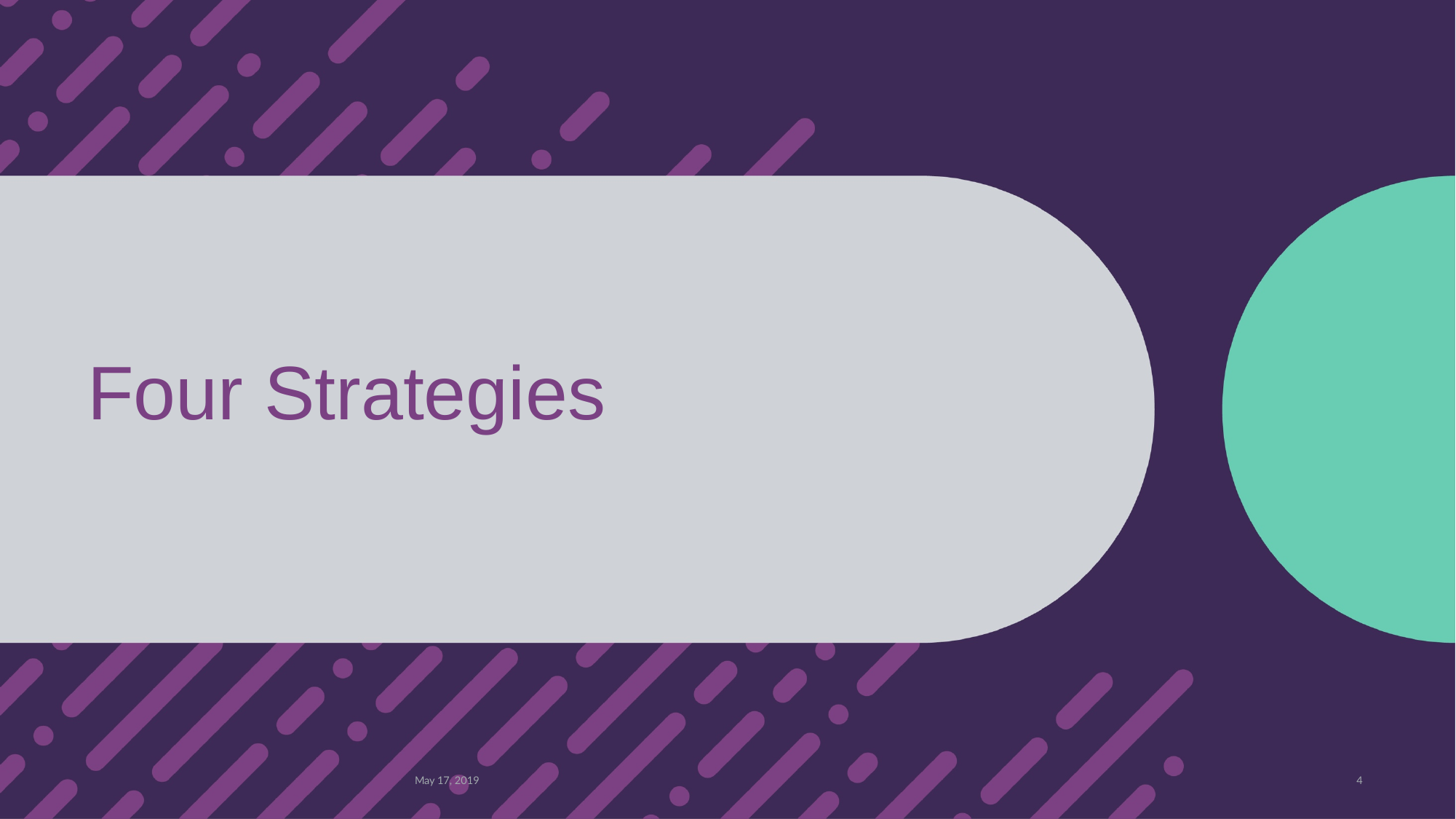

# Four Strategies
May 17, 2019
4